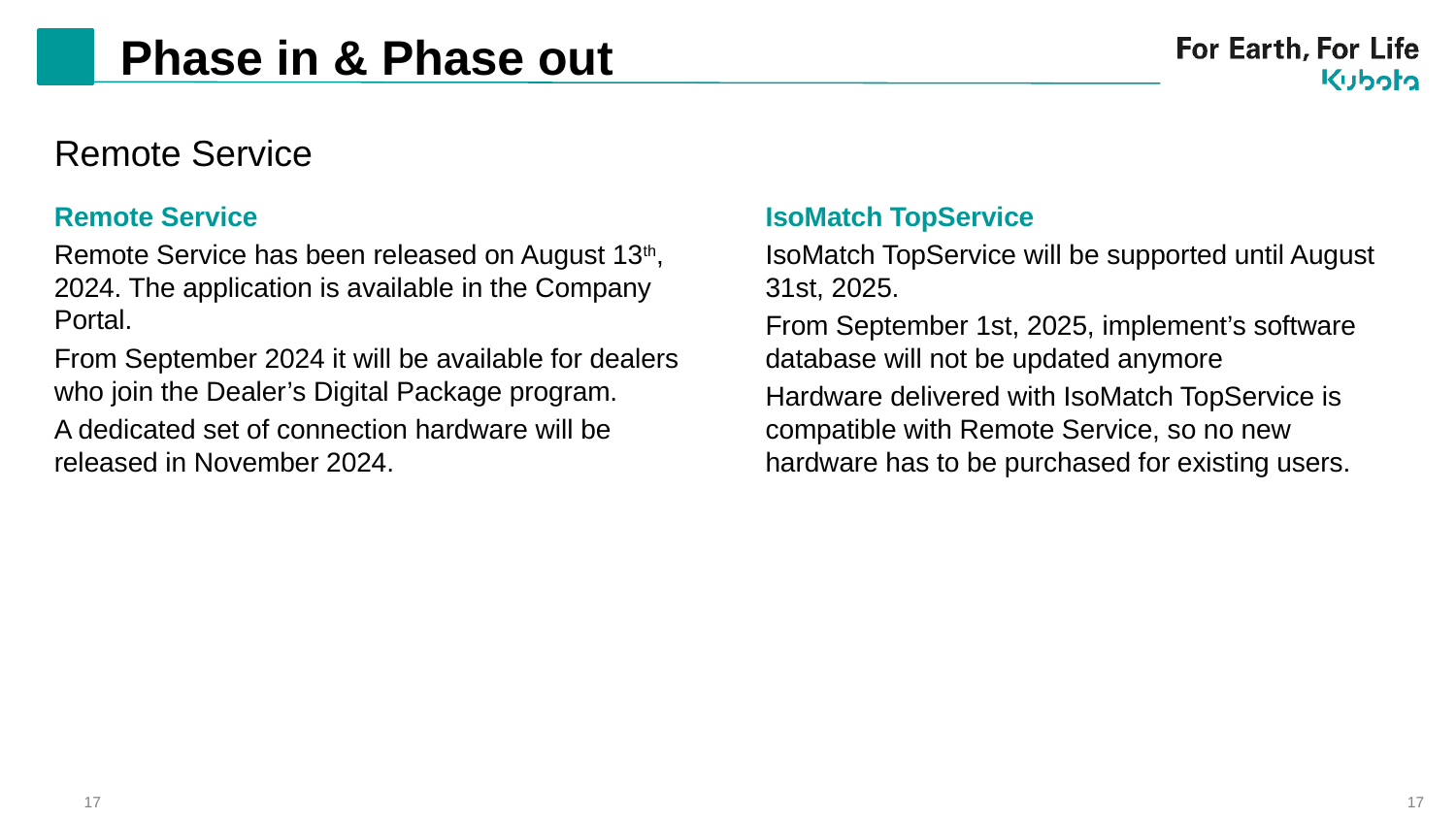

# Phase in & Phase out
Remote Service
Remote Service
Remote Service has been released on August 13th, 2024. The application is available in the Company Portal.
From September 2024 it will be available for dealers who join the Dealer’s Digital Package program.
A dedicated set of connection hardware will be released in November 2024.

IsoMatch TopService
IsoMatch TopService will be supported until August 31st, 2025.
From September 1st, 2025, implement’s software database will not be updated anymore
Hardware delivered with IsoMatch TopService is compatible with Remote Service, so no new hardware has to be purchased for existing users.